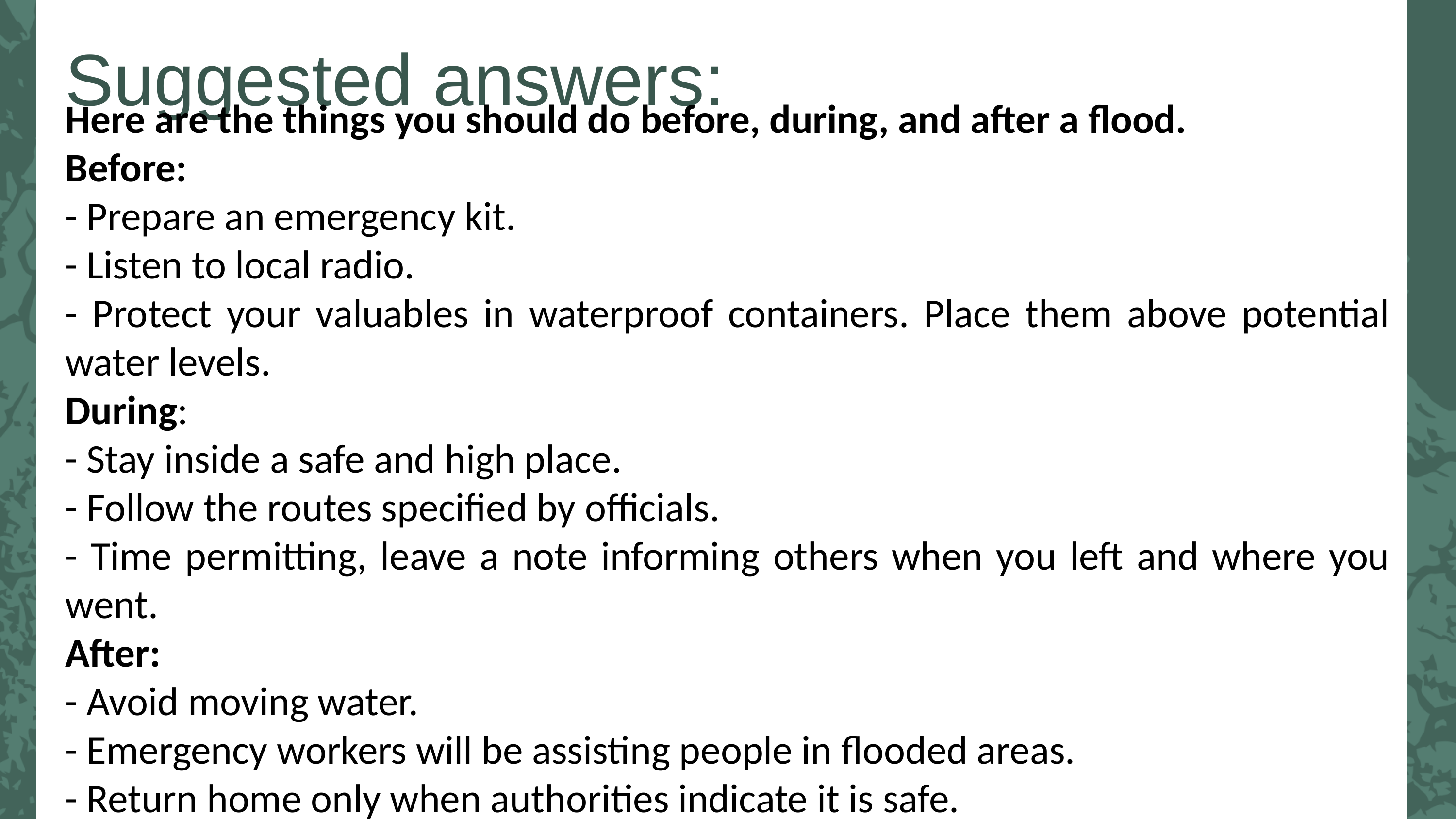

Suggested answers:

Here are the things you should do before, during, and after a flood.
Before:
- Prepare an emergency kit.
- Listen to local radio.
- Protect your valuables in waterproof containers. Place them above potential water levels.
During:
- Stay inside a safe and high place.
- Follow the routes specified by officials.
- Time permitting, leave a note informing others when you left and where you went.
After:
- Avoid moving water.
- Emergency workers will be assisting people in flooded areas.
- Return home only when authorities indicate it is safe.